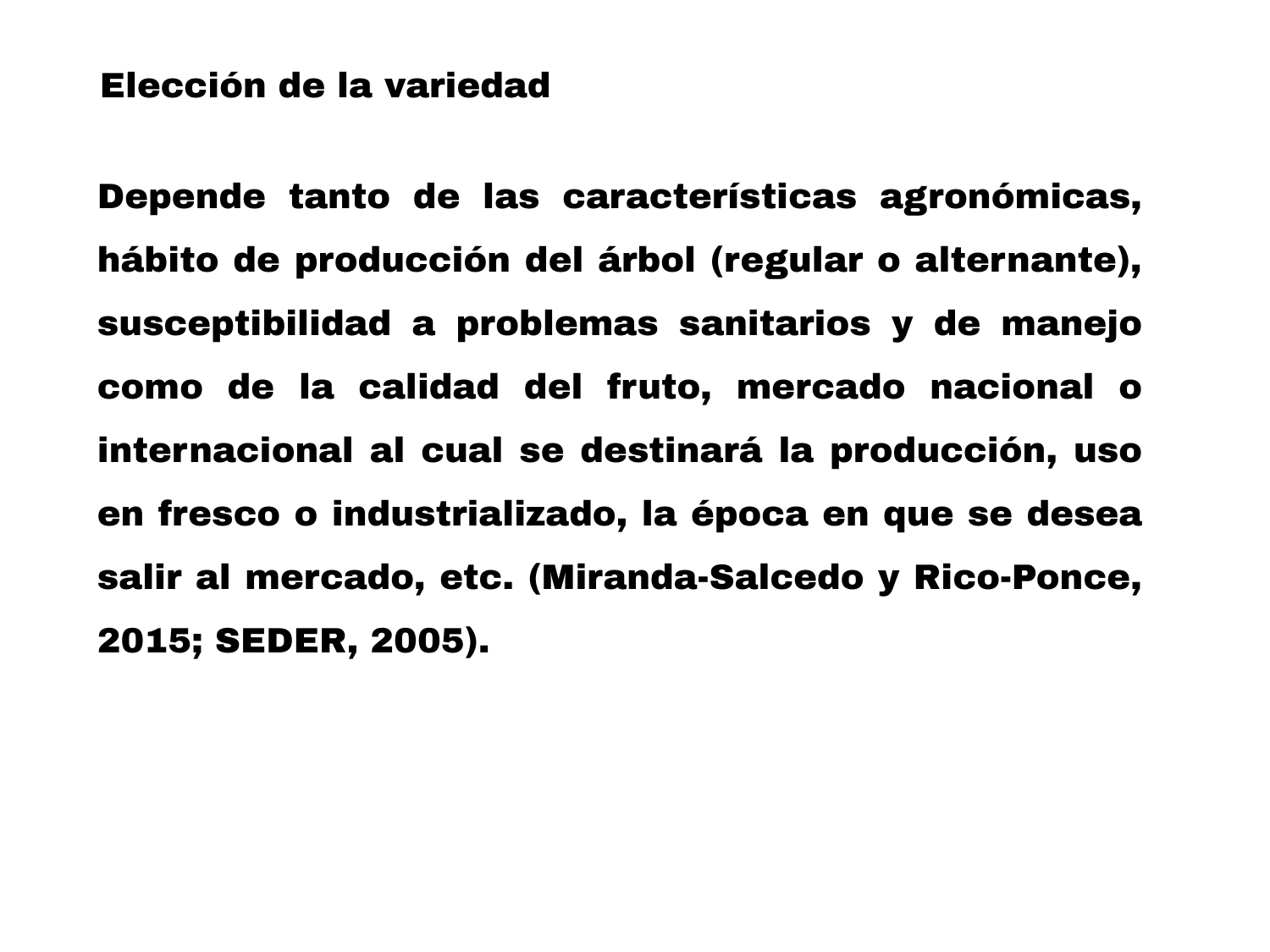

Elección de la variedad
Depende tanto de las características agronómicas, hábito de producción del árbol (regular o alternante), susceptibilidad a problemas sanitarios y de manejo como de la calidad del fruto, mercado nacional o internacional al cual se destinará la producción, uso en fresco o industrializado, la época en que se desea salir al mercado, etc. (Miranda-Salcedo y Rico-Ponce, 2015; SEDER, 2005).